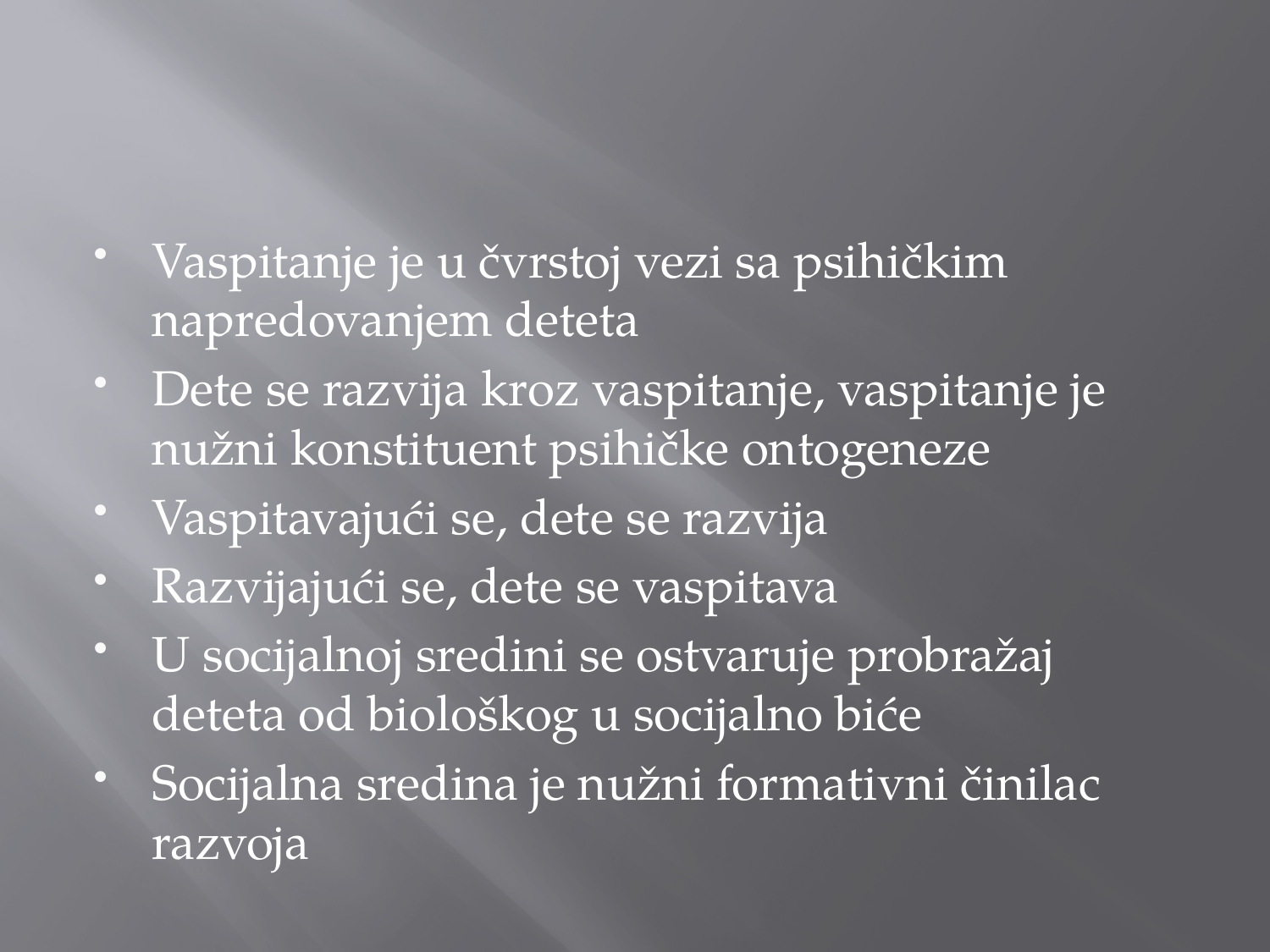

Vaspitanje je u čvrstoj vezi sa psihičkim napredovanjem deteta
Dete se razvija kroz vaspitanje, vaspitanje je nužni konstituent psihičke ontogeneze
Vaspitavajući se, dete se razvija
Razvijajući se, dete se vaspitava
U socijalnoj sredini se ostvaruje probražaj deteta od biološkog u socijalno biće
Socijalna sredina je nužni formativni činilac razvoja